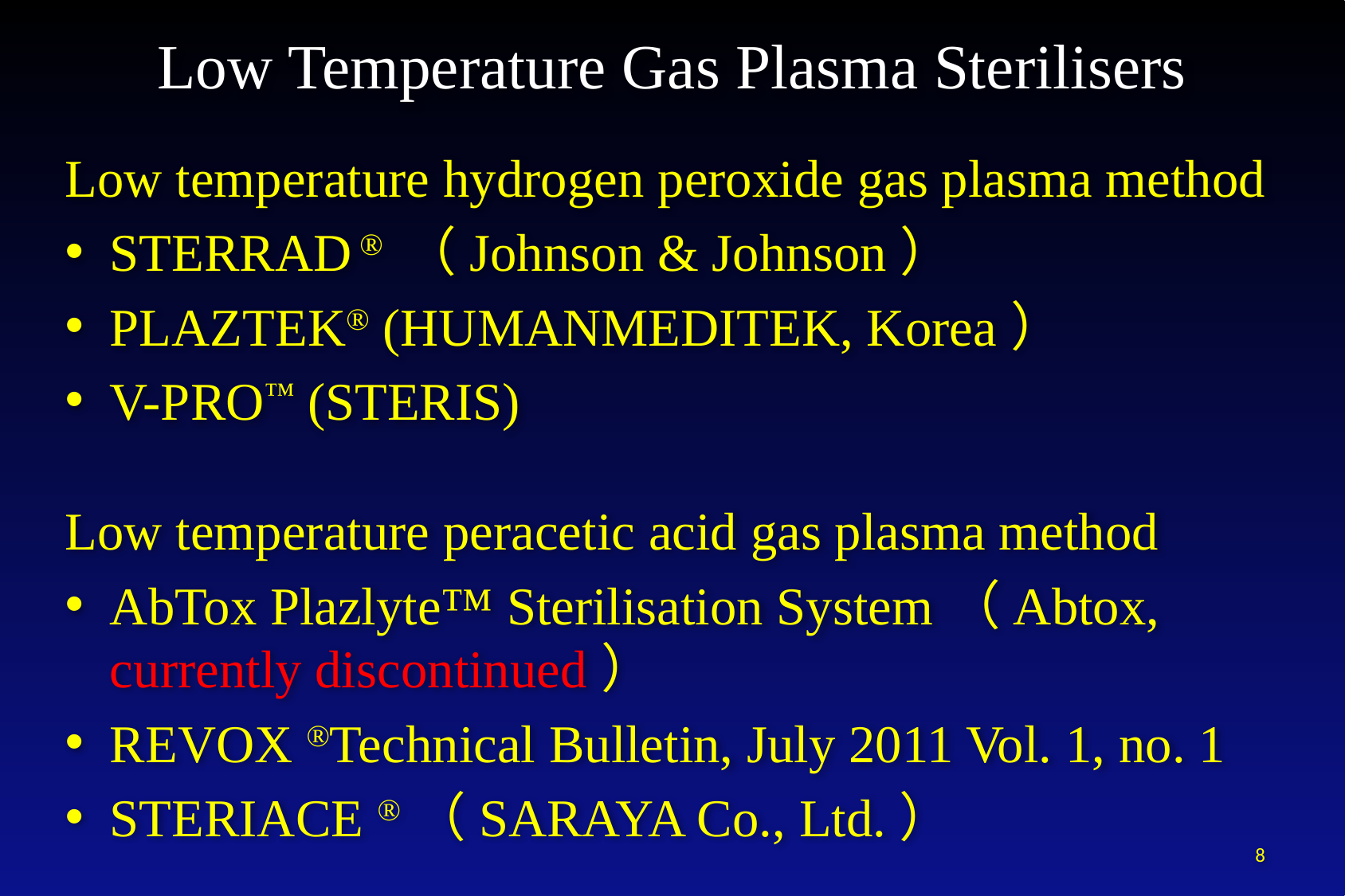

# Low Temperature Gas Plasma Sterilisers
Low temperature hydrogen peroxide gas plasma method
STERRAD ® （Johnson & Johnson）
PLAZTEK® (HUMANMEDITEK, Korea）
V-PRO™ (STERIS)

Low temperature peracetic acid gas plasma method
AbTox Plazlyte™ Sterilisation System（Abtox, currently discontinued）
REVOX ®Technical Bulletin, July 2011 Vol. 1, no. 1
STERIACE ®（SARAYA Co., Ltd.）

8